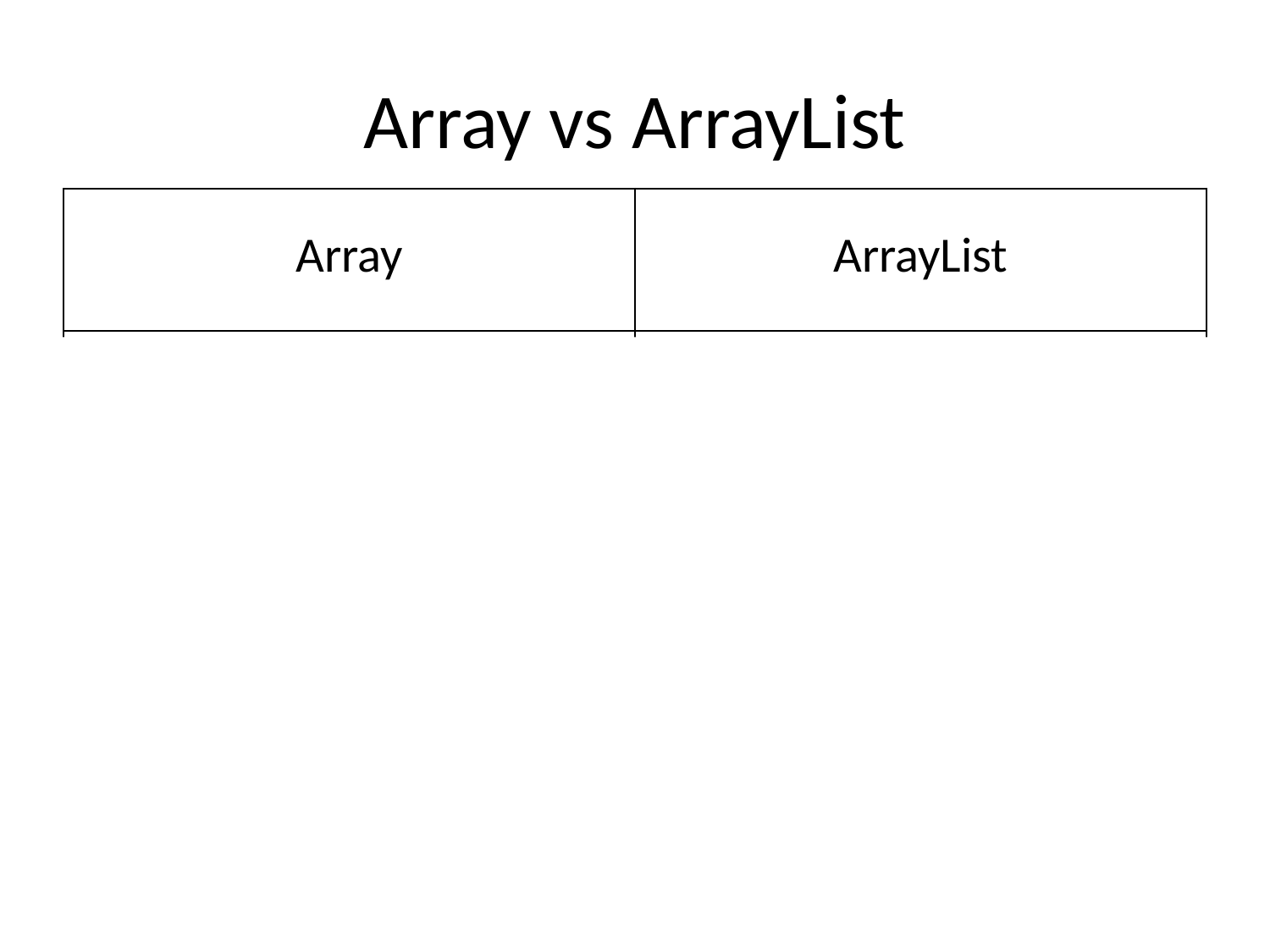

# Array vs ArrayList
| Array | ArrayList |
| --- | --- |
| They don’t change size | Changes size as you add elements |
| It’s a pain adding new elements if you don’t know how many are there already | ArrayList has an add() method and takes care of its size itself |
| You have to use indexes | You can use indexes if you want, but you don’t have to |
| ArrayIndexOutOfBoundsException | Still thrown by ArrayList. Hey, it’s a fact of life, okay? |